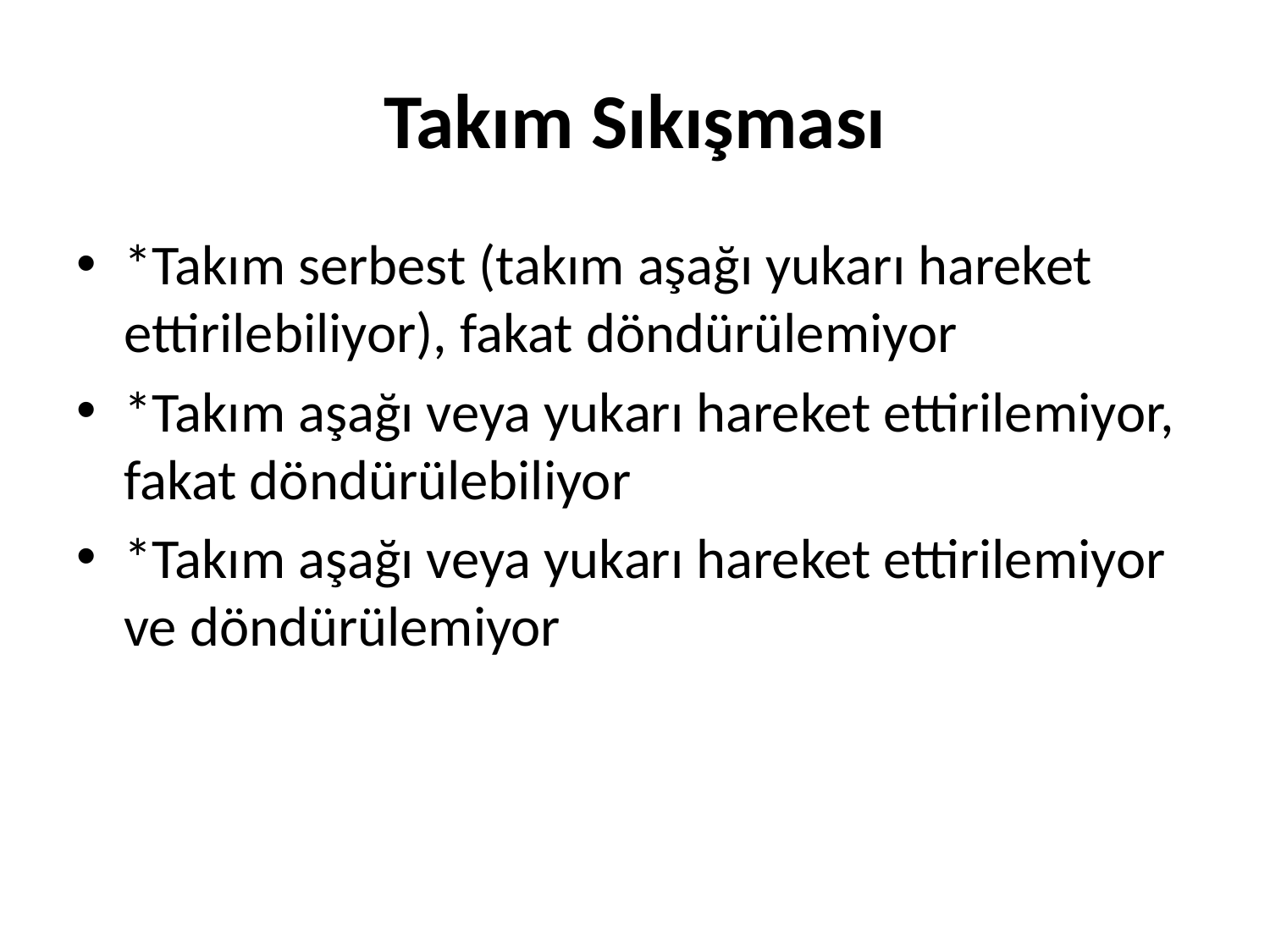

# Takım Sıkışması
*Takım serbest (takım aşağı yukarı hareket ettirilebiliyor), fakat döndürülemiyor
*Takım aşağı veya yukarı hareket ettirilemiyor, fakat döndürülebiliyor
*Takım aşağı veya yukarı hareket ettirilemiyor ve döndürülemiyor